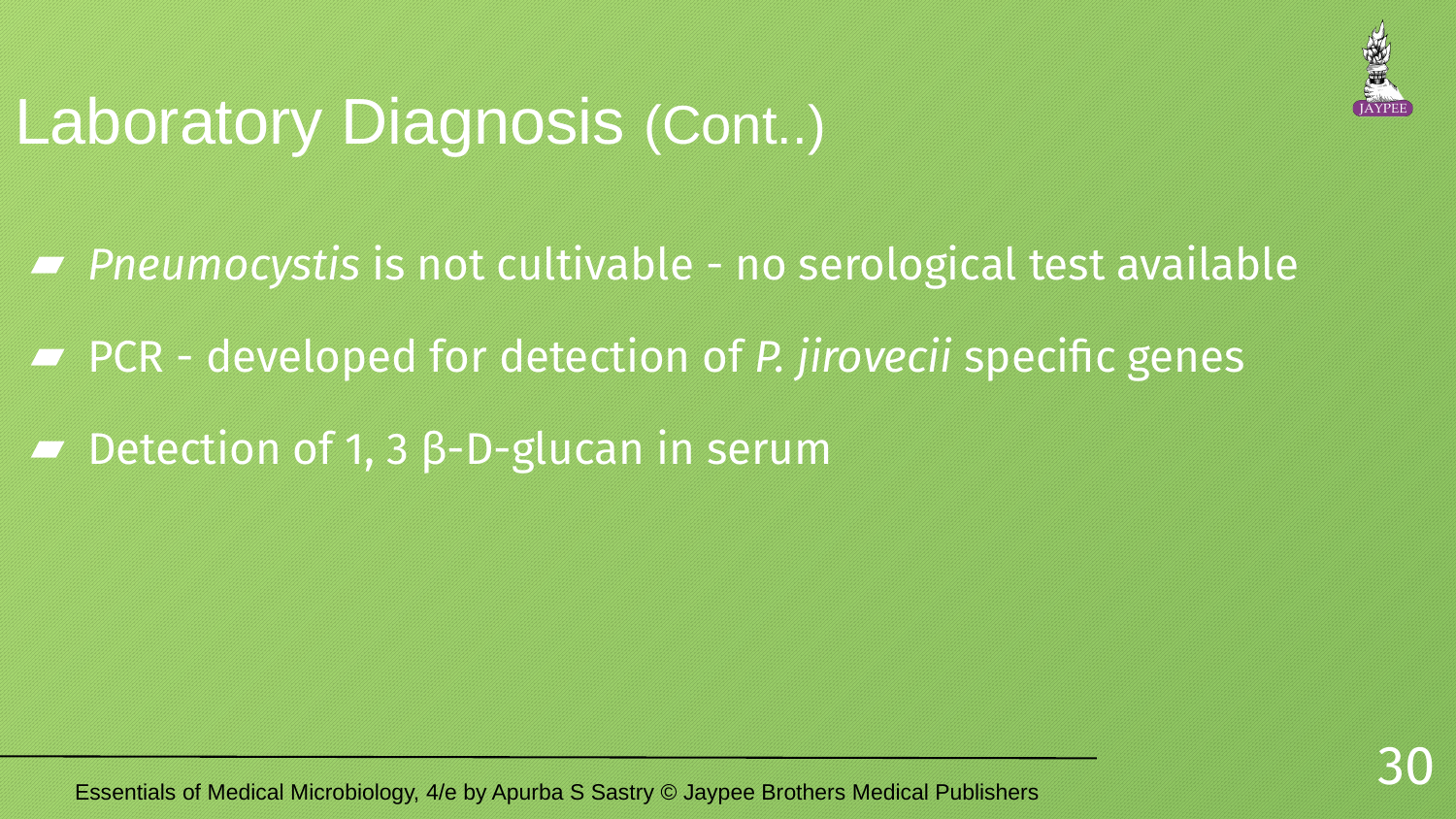

# Laboratory Diagnosis (Cont..)
Pneumocystis is not cultivable - no serological test available
PCR - developed for detection of P. jirovecii specific genes
Detection of 1, 3 β-D-glucan in serum
30